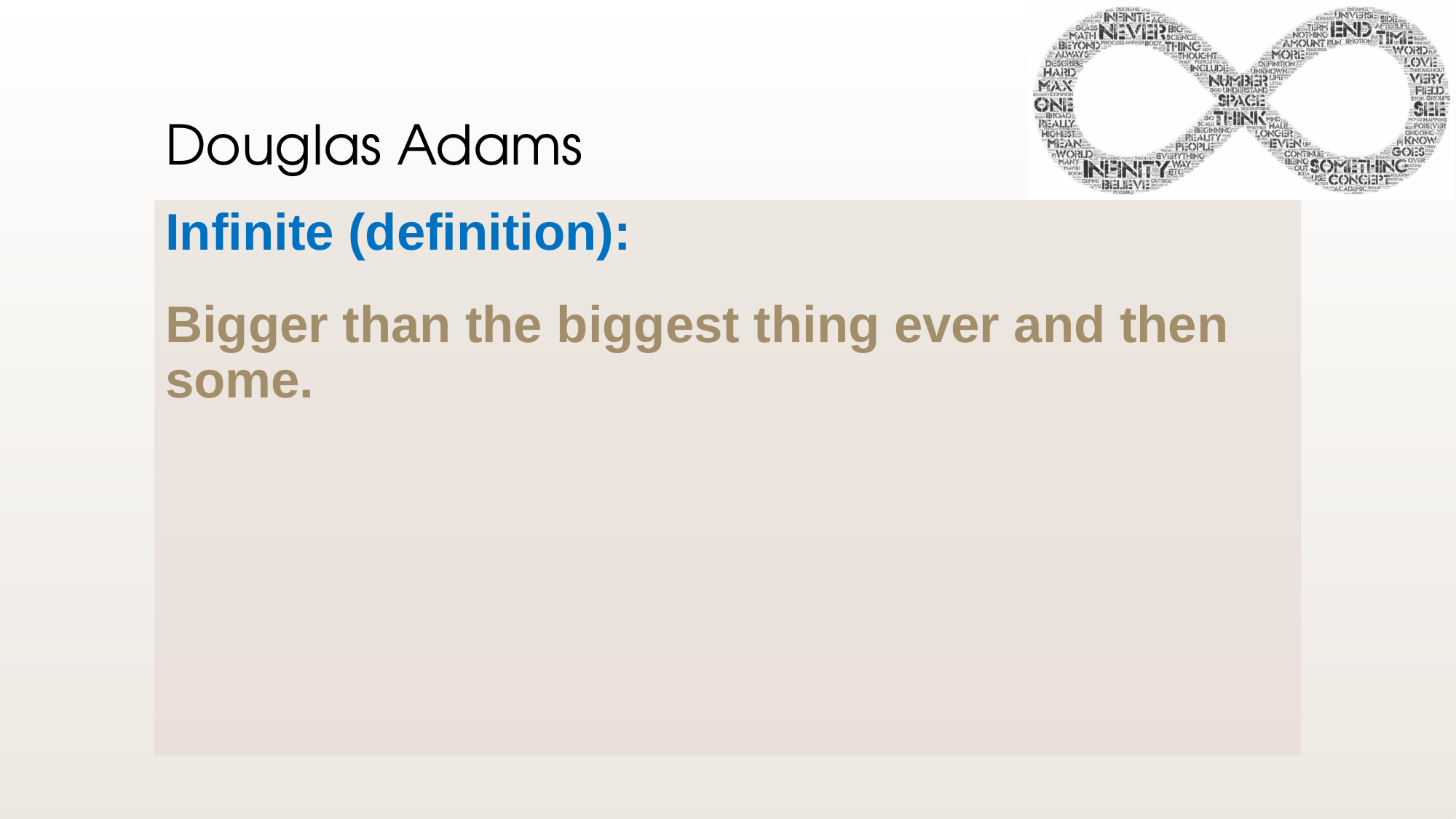

# Douglas Adams
Infinite (definition):
Bigger than the biggest thing ever and then some.